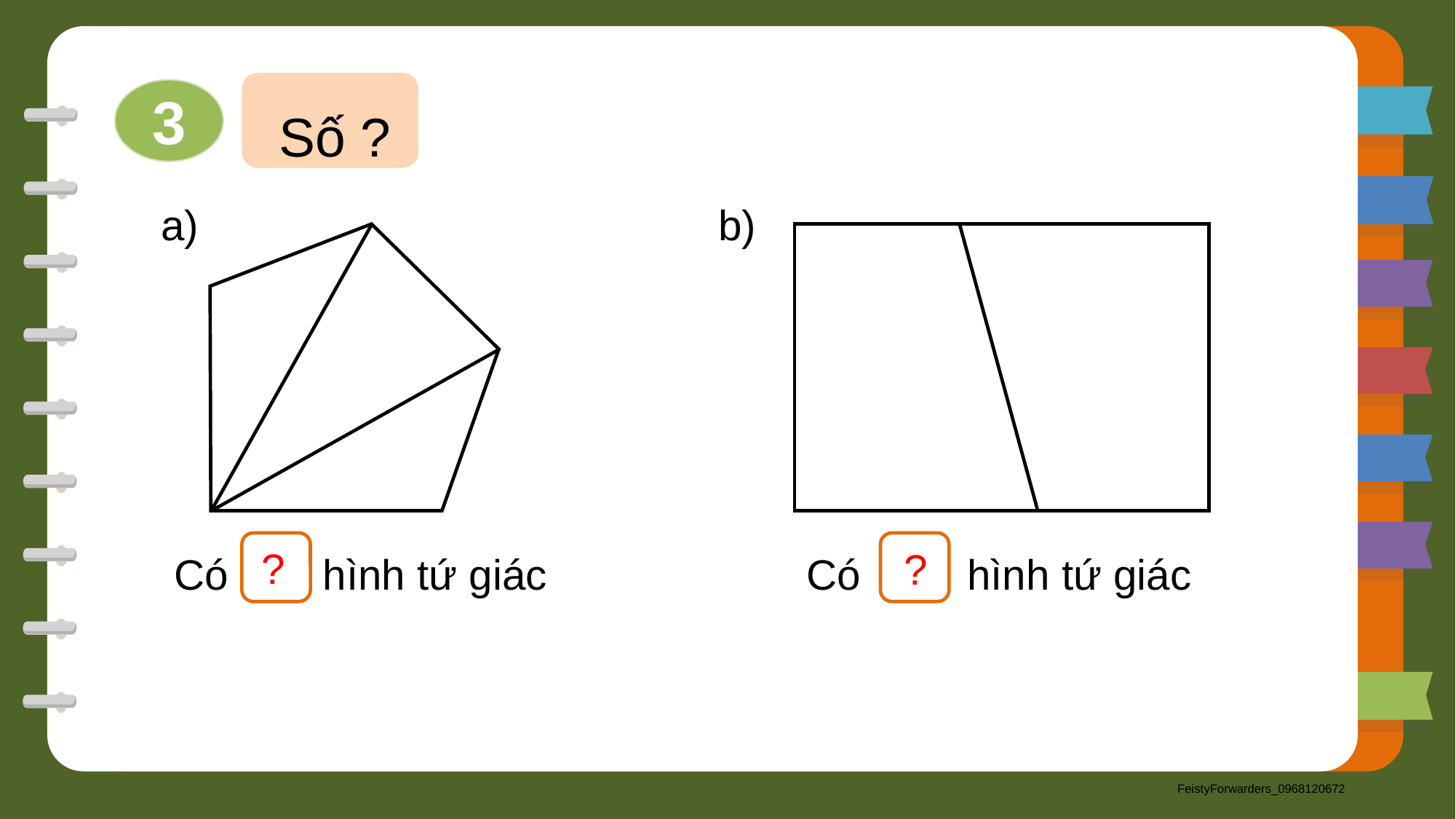

Số ?
3

a)                                            b)

Có        hình tứ giác                      Có         hình tứ giác
?
?
?
?